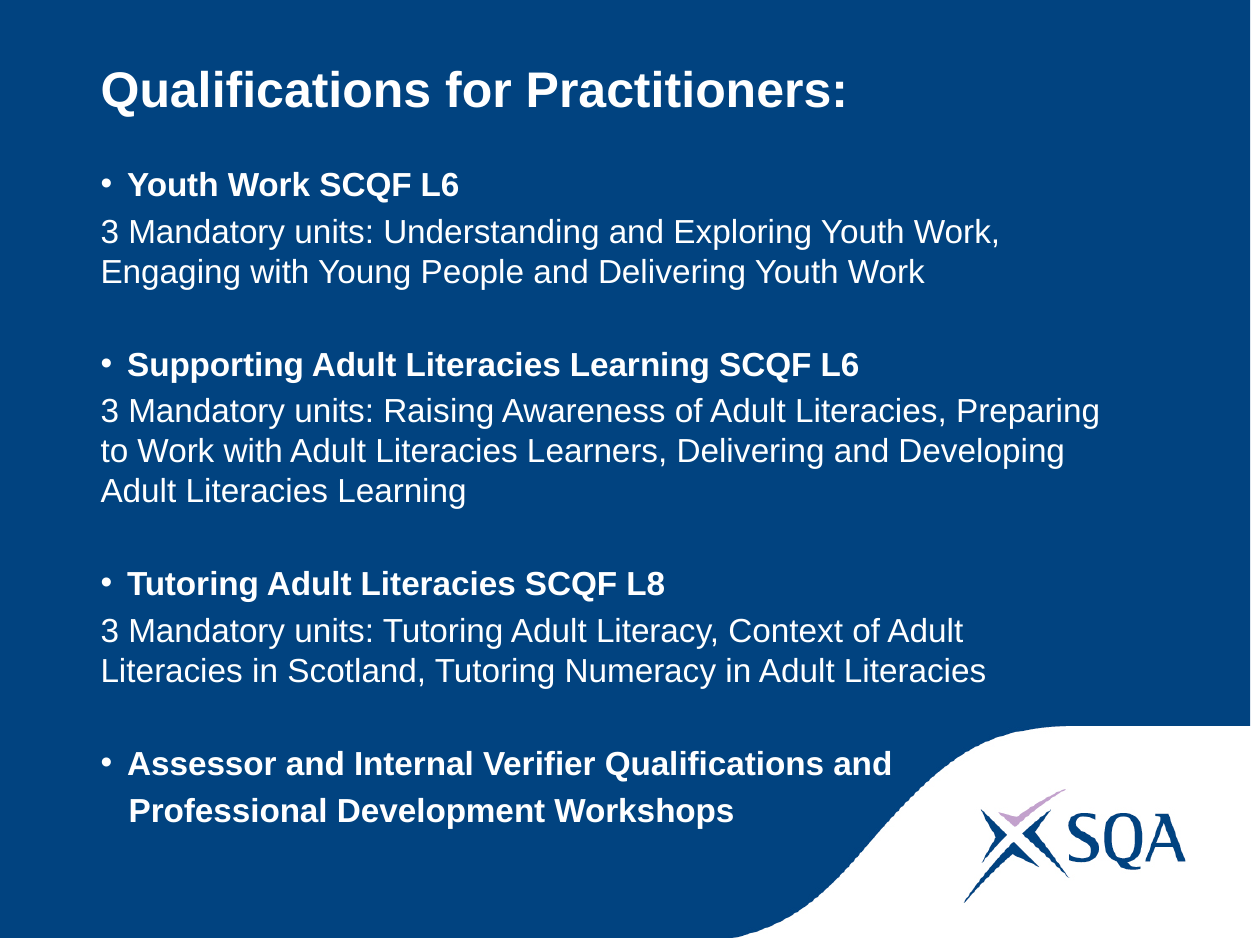

# Qualifications for Practitioners:
Youth Work SCQF L6
3 Mandatory units: Understanding and Exploring Youth Work, Engaging with Young People and Delivering Youth Work

Supporting Adult Literacies Learning SCQF L6
3 Mandatory units: Raising Awareness of Adult Literacies, Preparing to Work with Adult Literacies Learners, Delivering and Developing Adult Literacies Learning

Tutoring Adult Literacies SCQF L8
3 Mandatory units: Tutoring Adult Literacy, Context of Adult Literacies in Scotland, Tutoring Numeracy in Adult Literacies

Assessor and Internal Verifier Qualifications and
   Professional Development Workshops